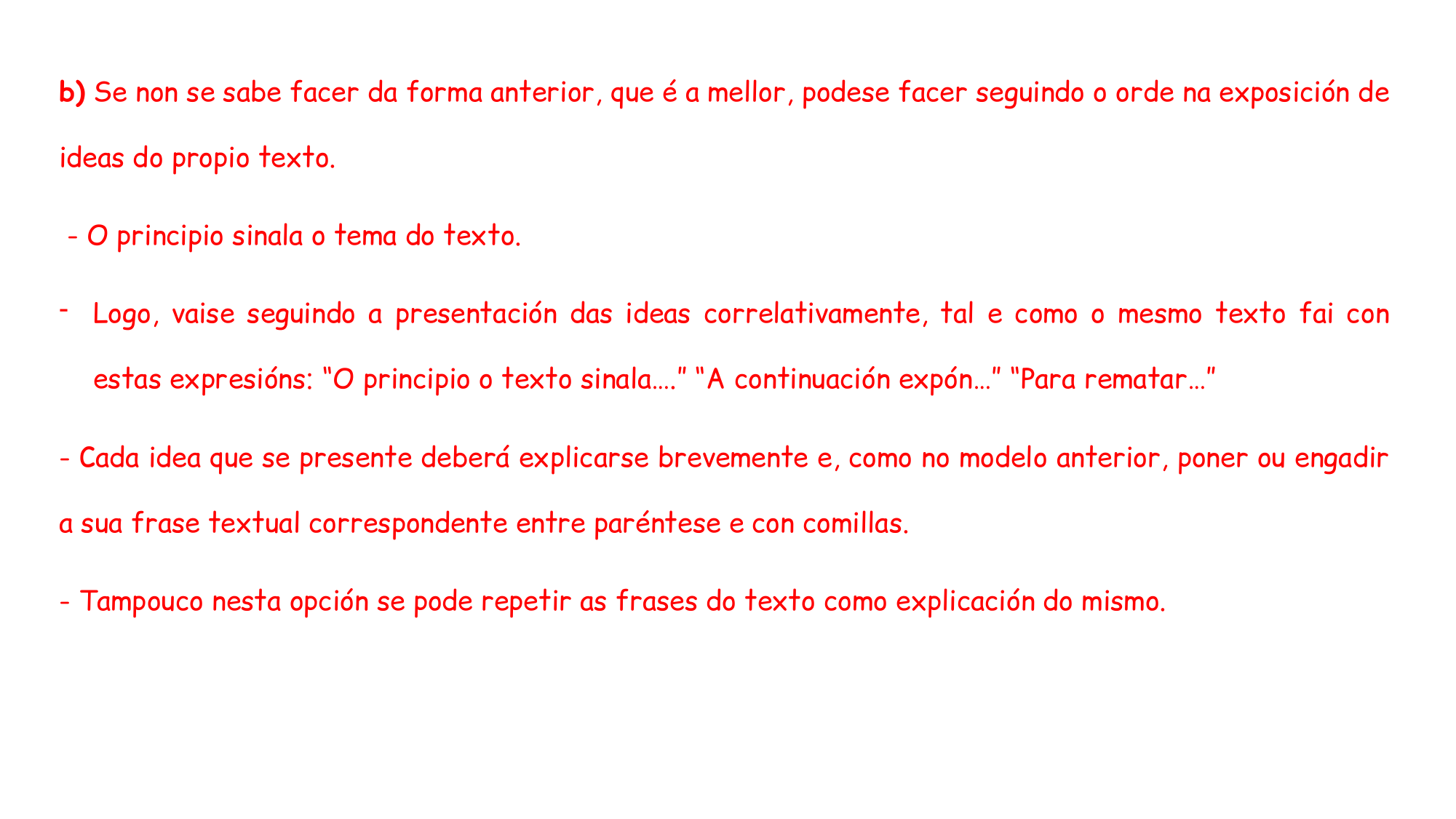

b) Se non se sabe facer da forma anterior, que é a mellor, podese facer seguindo o orde na exposición de ideas do propio texto.
 - O principio sinala o tema do texto.
Logo, vaise seguindo a presentación das ideas correlativamente, tal e como o mesmo texto fai con estas expresións: “O principio o texto sinala….” “A continuación expón…” “Para rematar…”
- Cada idea que se presente deberá explicarse brevemente e, como no modelo anterior, poner ou engadir a sua frase textual correspondente entre paréntese e con comillas.
- Tampouco nesta opción se pode repetir as frases do texto como explicación do mismo.